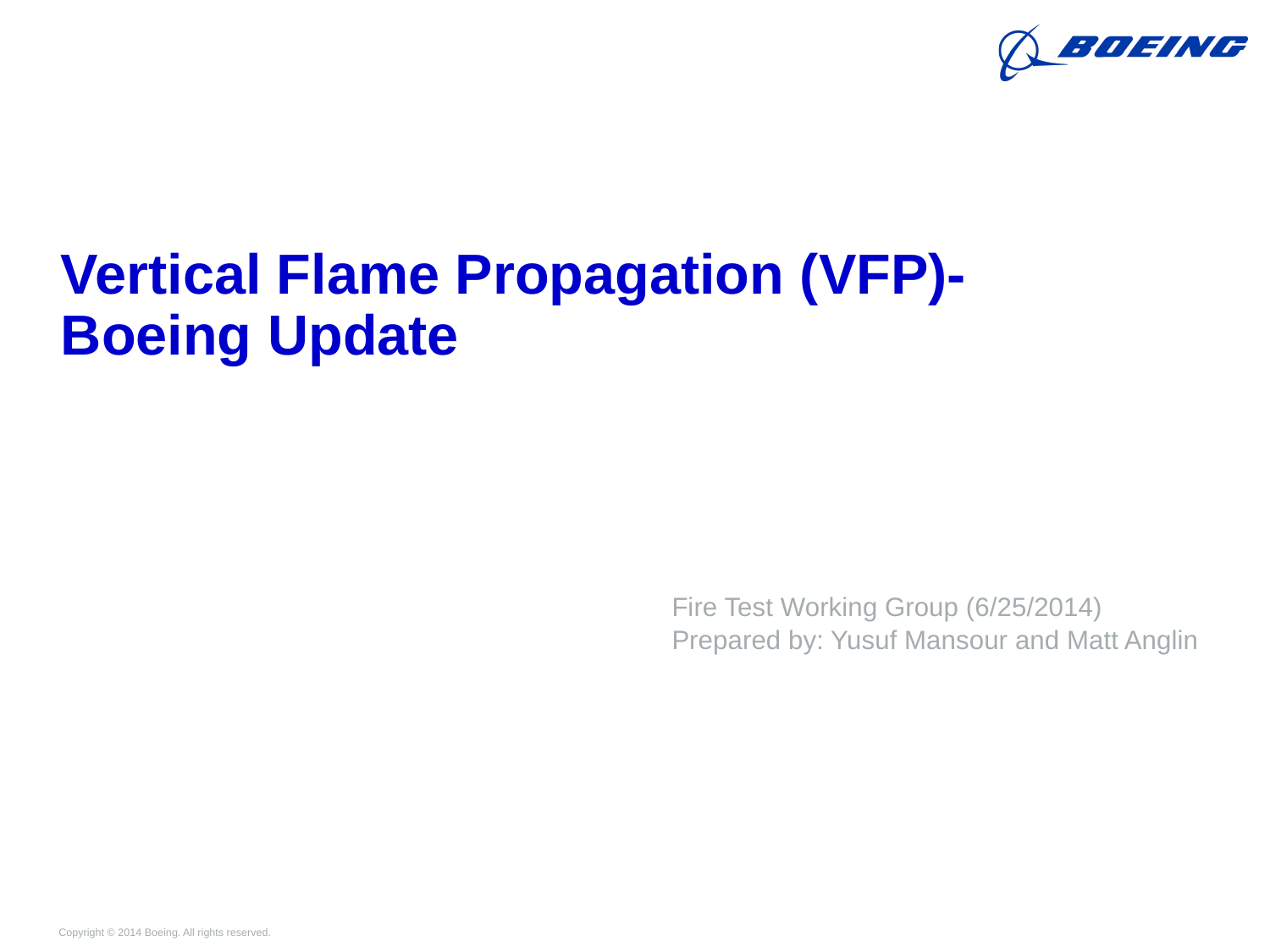

# Vertical Flame Propagation (VFP)- Boeing Update
Fire Test Working Group (6/25/2014)
Prepared by: Yusuf Mansour and Matt Anglin